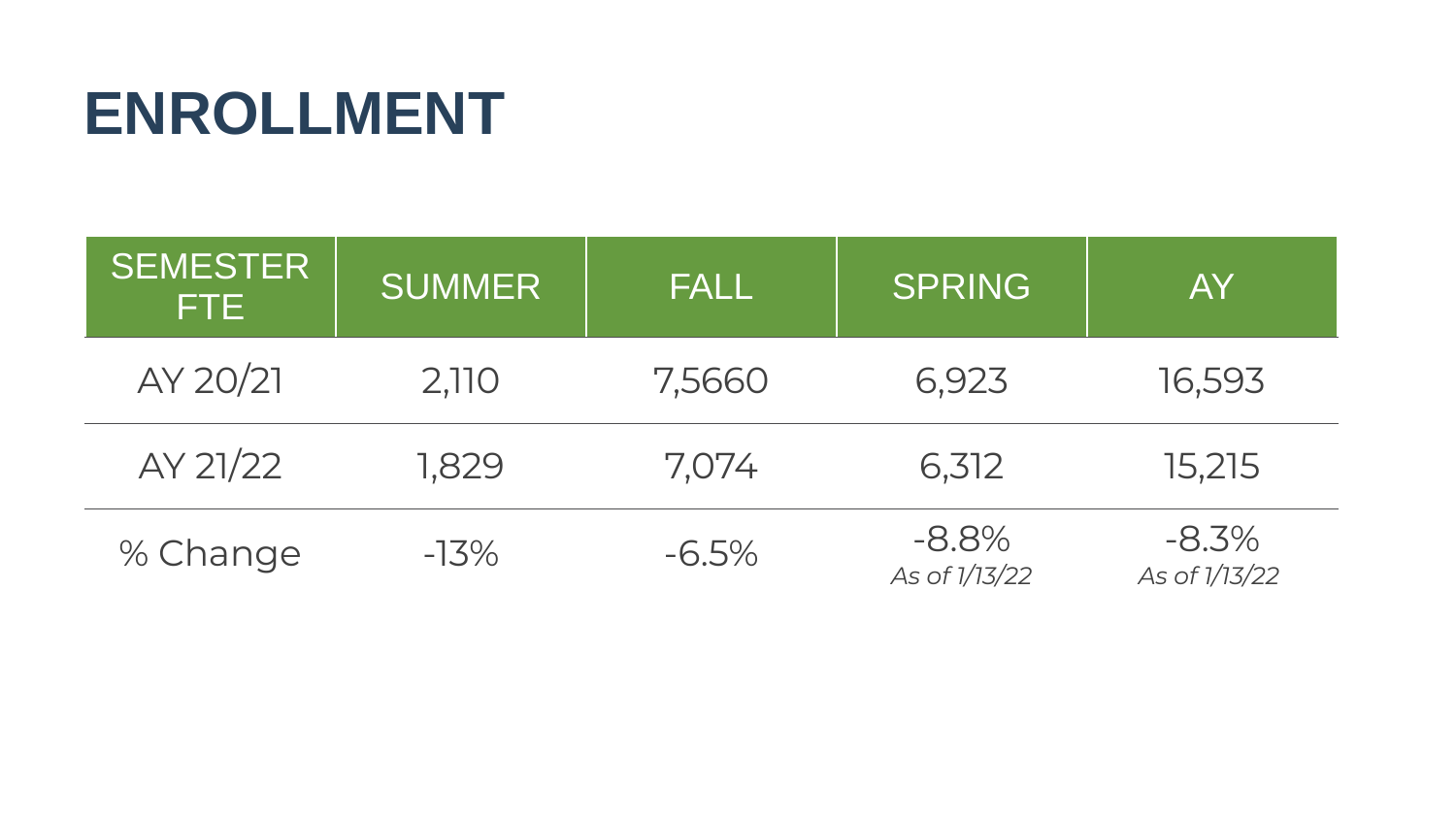

ENROLLMENT
| SEMESTER FTE | SUMMER | FALL | SPRING | AY |
| --- | --- | --- | --- | --- |
| AY 20/21 | 2,110 | 7,5660 | 6,923 | 16,593 |
| AY 21/22 | 1,829 | 7,074 | 6,312 | 15,215 |
| % Change | -13% | -6.5% | -8.8% As of 1/13/22 | -8.3% As of 1/13/22 |